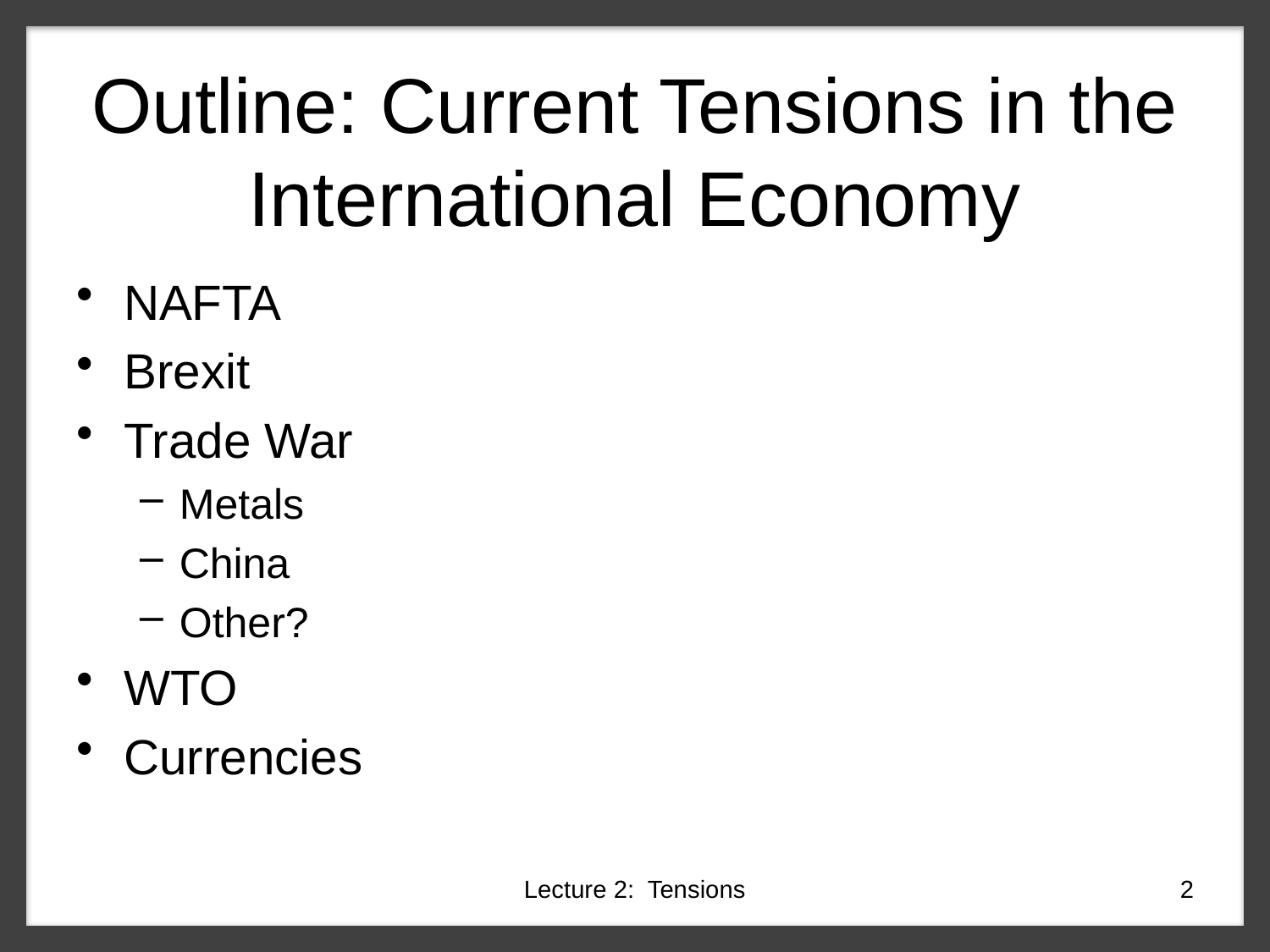

# Outline: Current Tensions in the International Economy
NAFTA
Brexit
Trade War
Metals
China
Other?
WTO
Currencies
Lecture 2:  Tensions
2